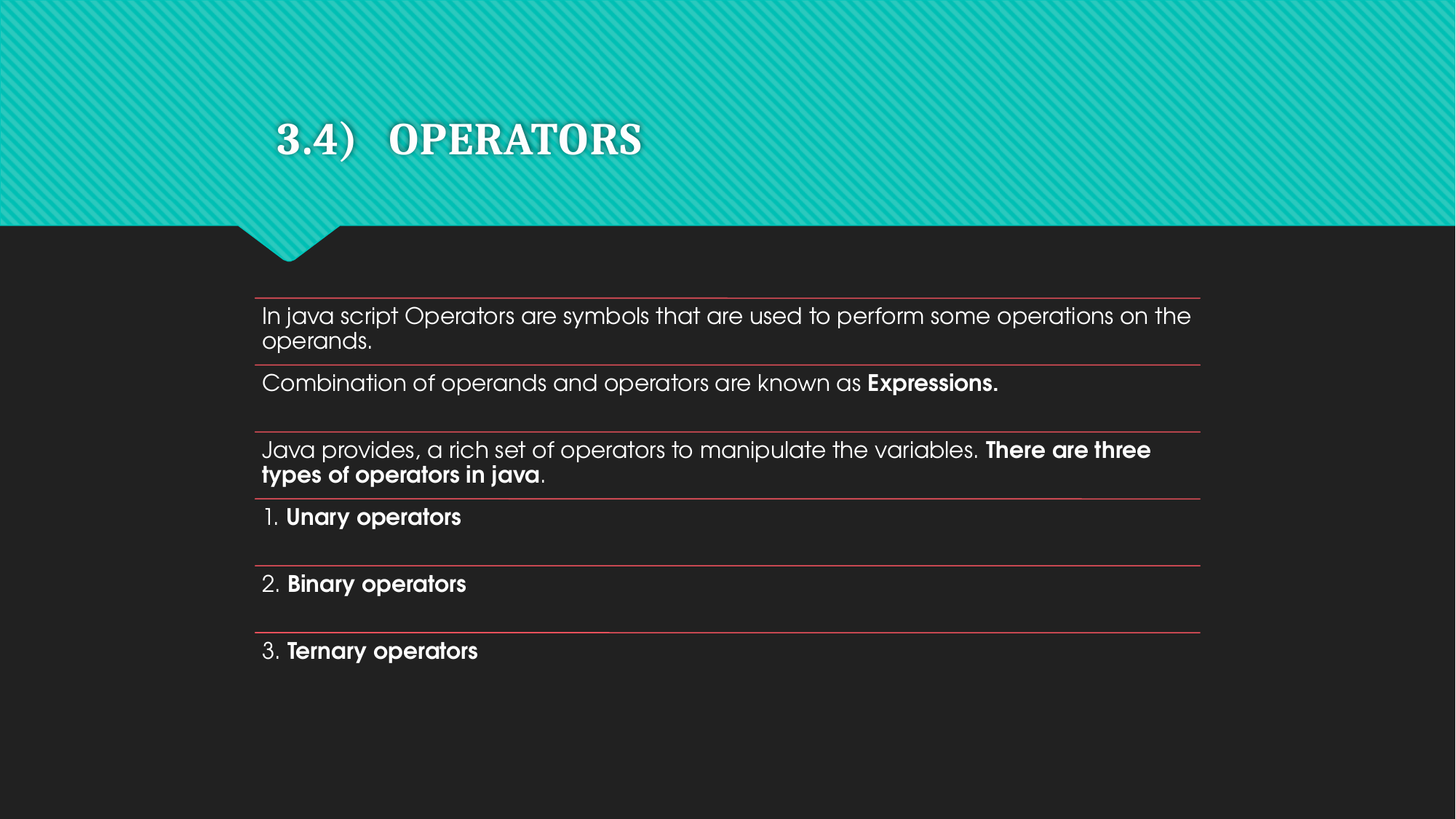

# 3.4)   OPERATORS
In java script Operators are symbols that are used to perform some operations on the operands.
Combination of operands and operators are known as Expressions.
Java provides, a rich set of operators to manipulate the variables. There are three types of operators in java.
1. Unary operators
2. Binary operators
3. Ternary operators